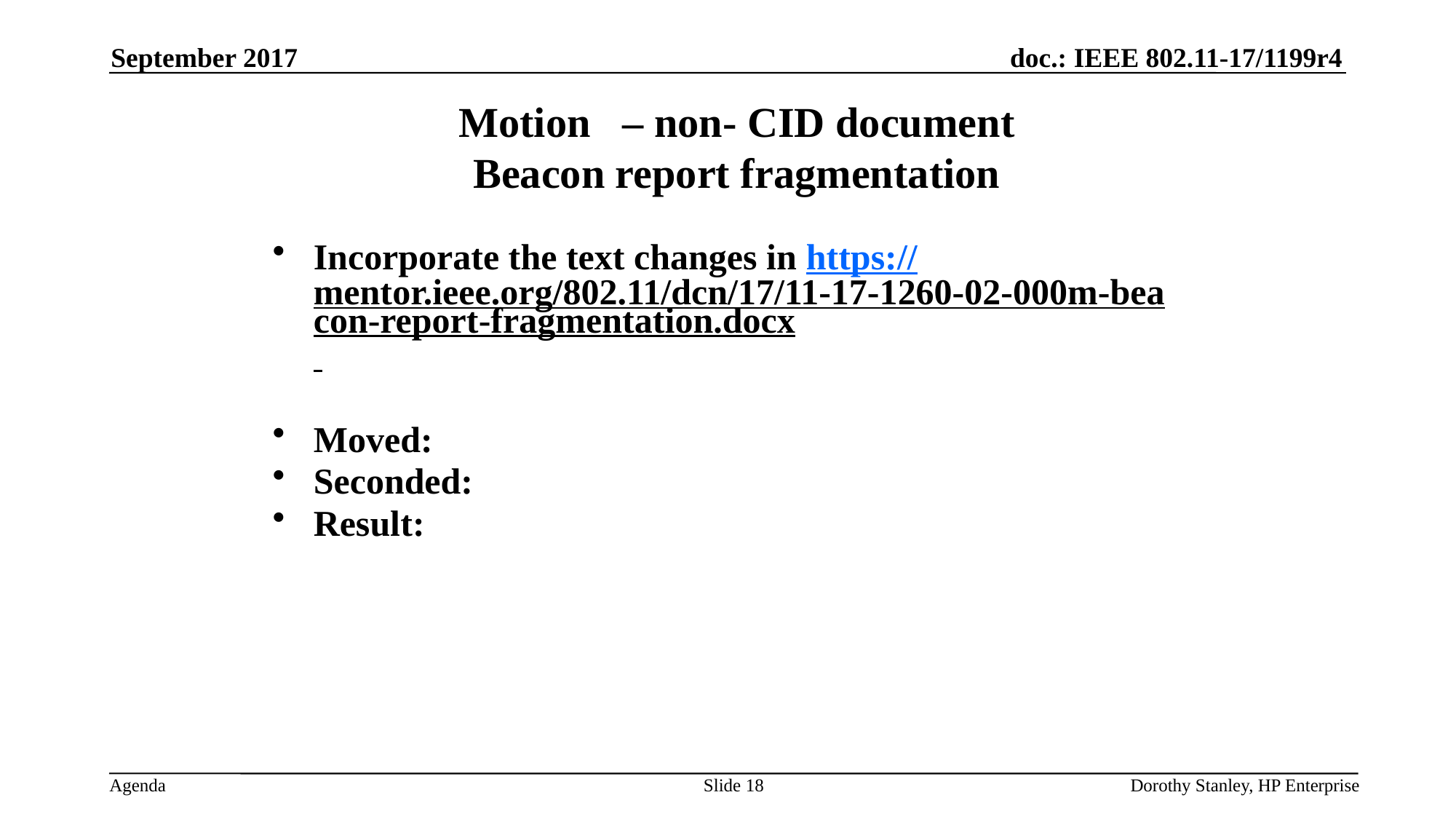

September 2017
Motion   – non- CID document
Beacon report fragmentation
Incorporate the text changes in https://mentor.ieee.org/802.11/dcn/17/11-17-1260-02-000m-beacon-report-fragmentation.docx

Moved:
Seconded:
Result:

Slide 18
Dorothy Stanley, HP Enterprise